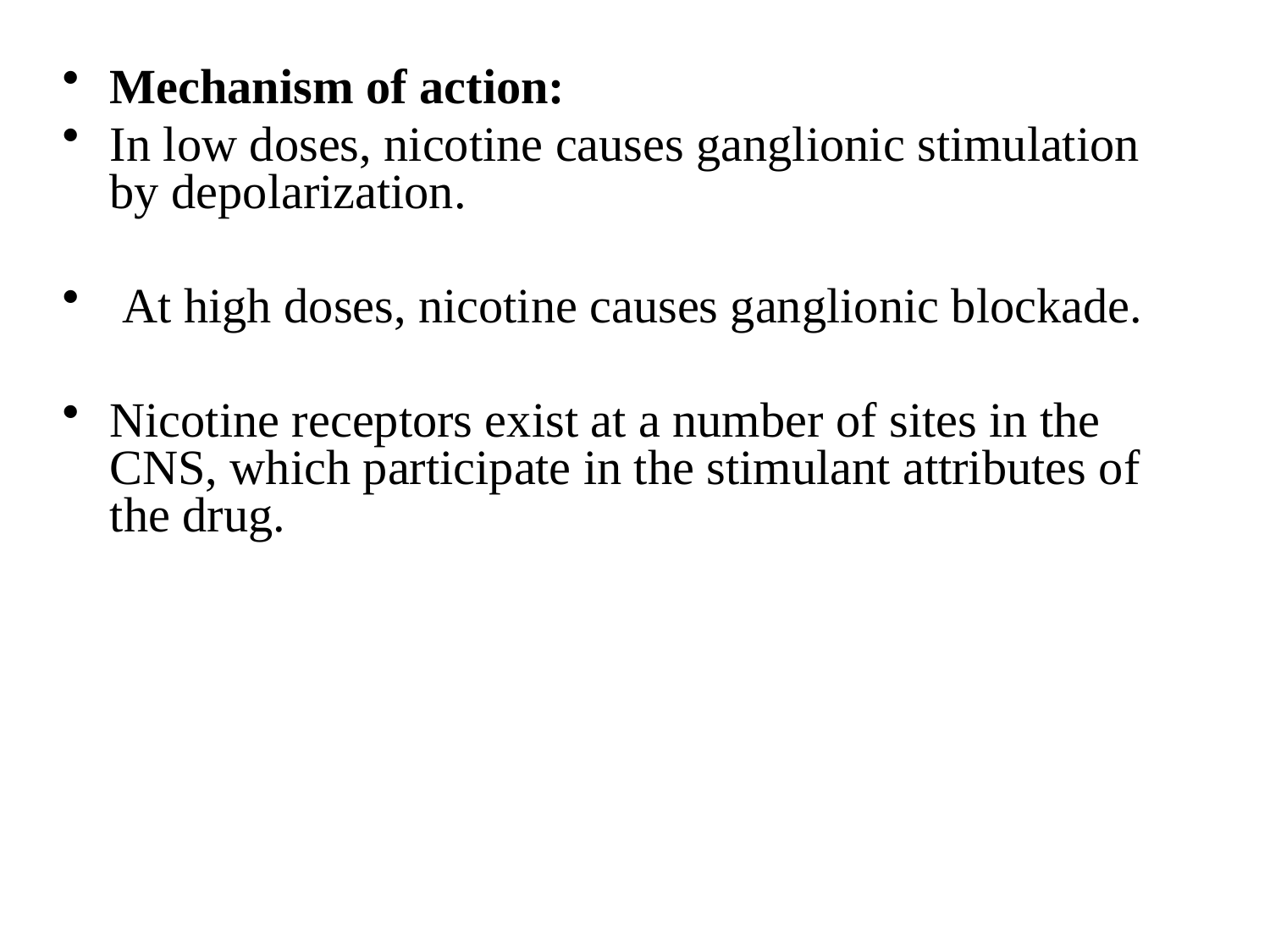

Mechanism of action:
In low doses, nicotine causes ganglionic stimulation by depolarization.

 At high doses, nicotine causes ganglionic blockade.

Nicotine receptors exist at a number of sites in the CNS, which participate in the stimulant attributes of the drug.